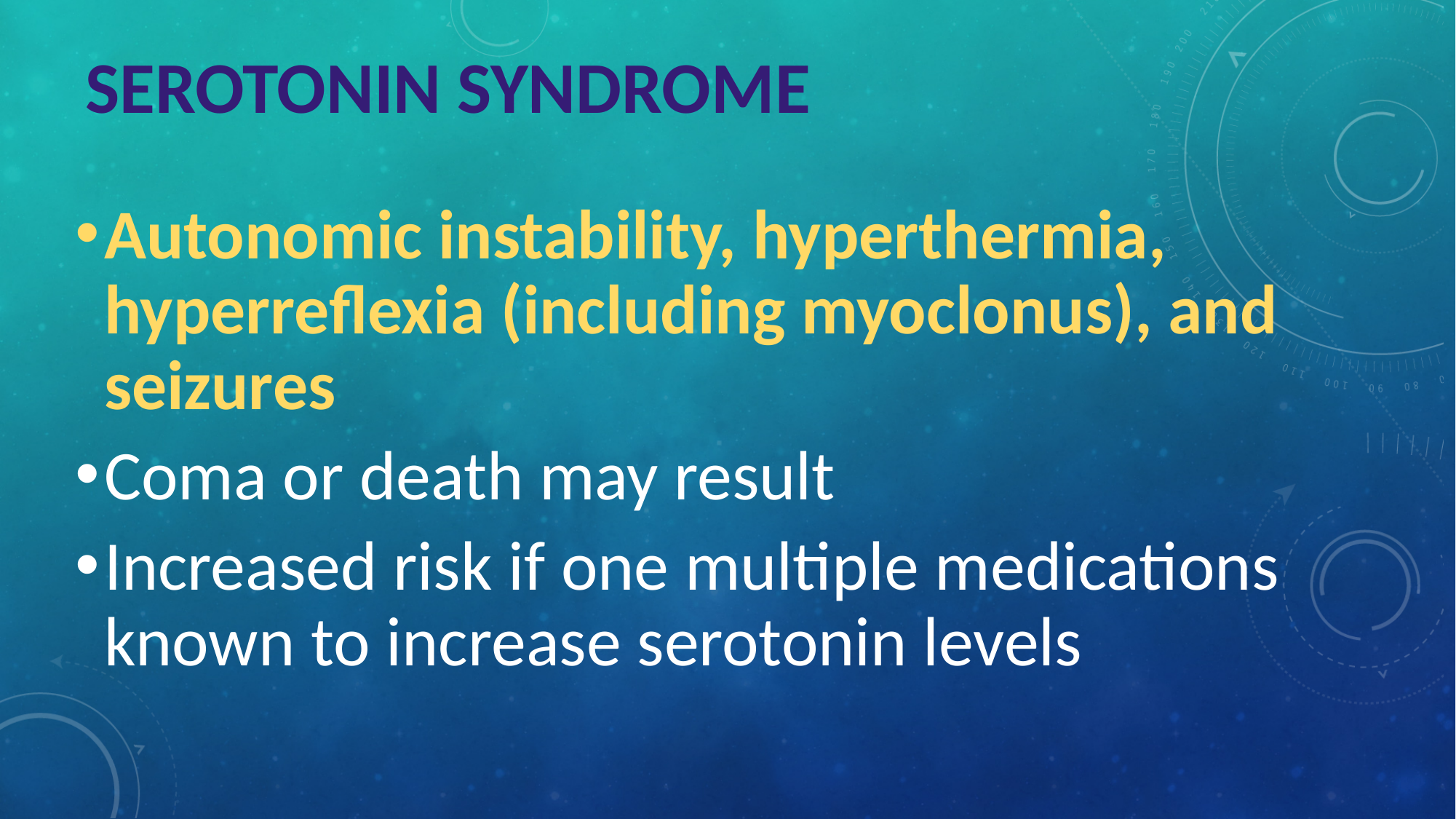

# SEROTONIN SYNDROME
Autonomic instability, hyperthermia, hyperreflexia (including myoclonus), and seizures
Coma or death may result
Increased risk if one multiple medications known to increase serotonin levels